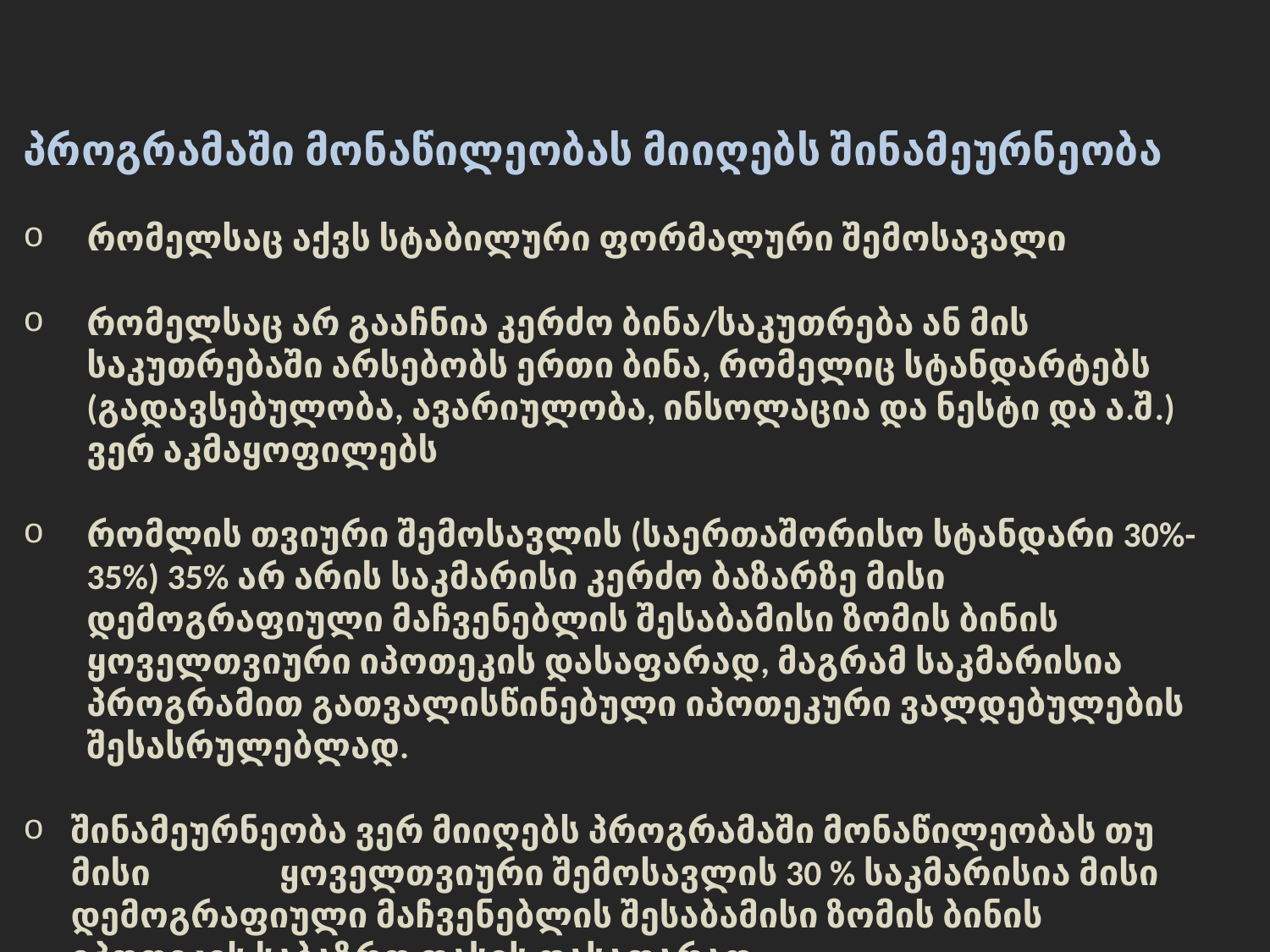

პროგრამაში მონაწილეობას მიიღებს შინამეურნეობა

  რომელსაც აქვს სტაბილური ფორმალური შემოსავალი

რომელსაც არ გააჩნია კერძო ბინა/საკუთრება ან მის საკუთრებაში არსებობს ერთი ბინა, რომელიც სტანდარტებს (გადავსებულობა, ავარიულობა, ინსოლაცია და ნესტი და ა.შ.) ვერ აკმაყოფილებს

რომლის თვიური შემოსავლის (საერთაშორისო სტანდარი 30%-35%) 35% არ არის საკმარისი კერძო ბაზარზე მისი დემოგრაფიული მაჩვენებლის შესაბამისი ზომის ბინის ყოველთვიური იპოთეკის დასაფარად, მაგრამ საკმარისია პროგრამით გათვალისწინებული იპოთეკური ვალდებულების შესასრულებლად.

შინამეურნეობა ვერ მიიღებს პროგრამაში მონაწილეობას თუ მისი                ყოველთვიური შემოსავლის 30 % საკმარისია მისი დემოგრაფიული მაჩვენებლის შესაბამისი ზომის ბინის იპოთეკის საბაზრო ფასის დასაფარად